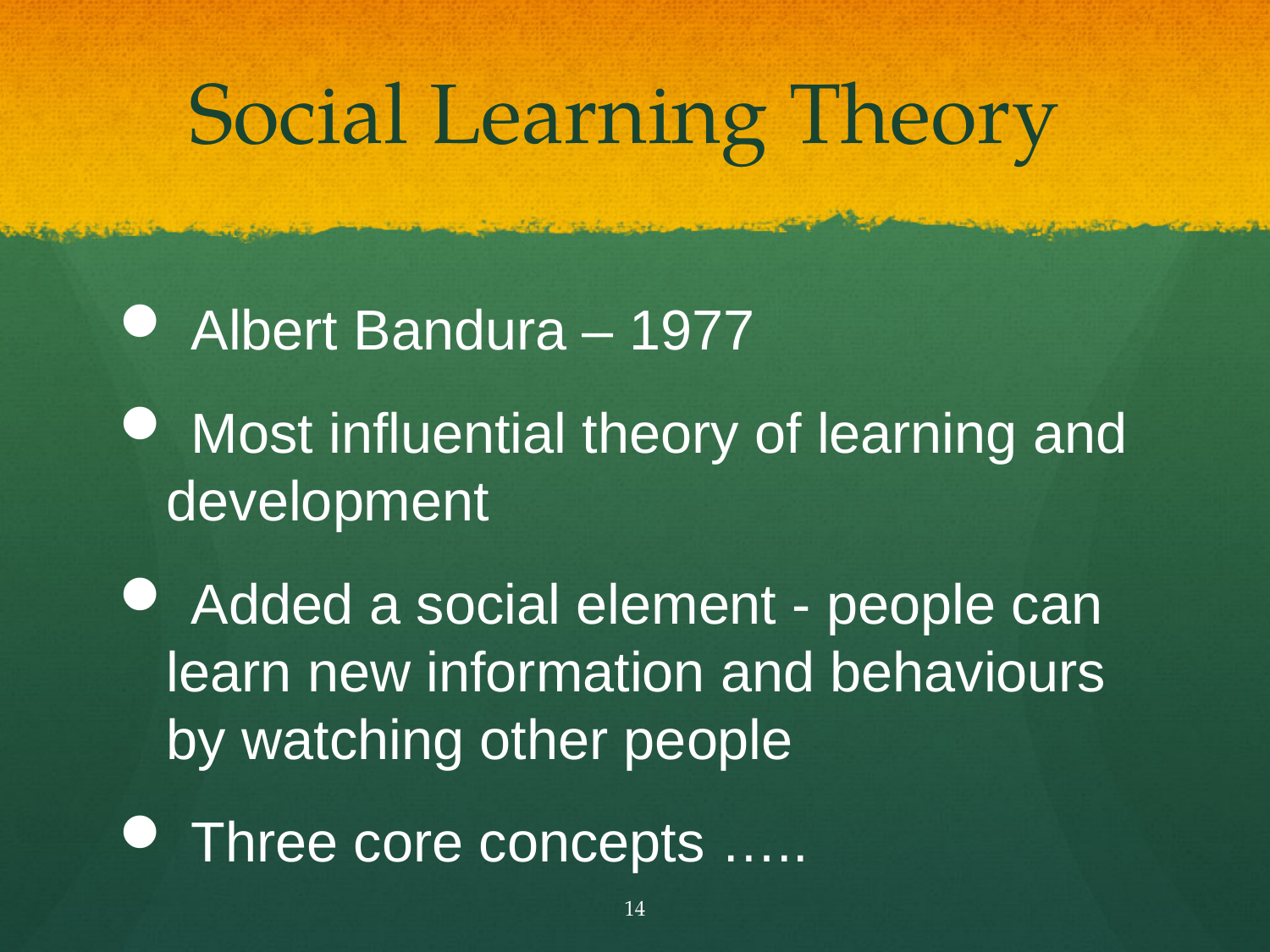

# Social Learning Theory
 Albert Bandura – 1977
 Most influential theory of learning and development
 Added a social element - people can learn new information and behaviours by watching other people
 Three core concepts …..
14